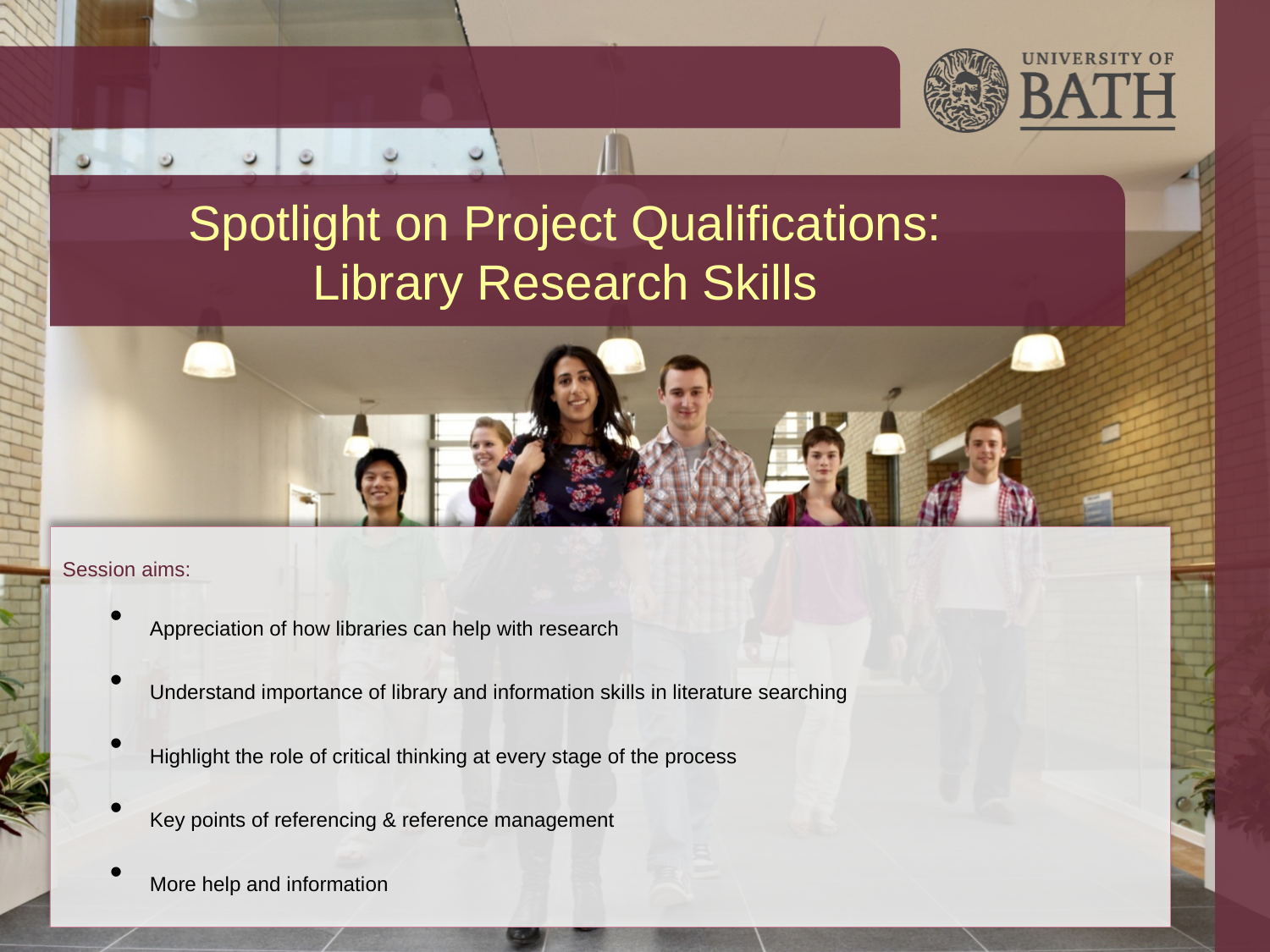

# Spotlight on Project Qualifications: Library Research Skills
Session aims:
Appreciation of how libraries can help with research
Understand importance of library and information skills in literature searching
Highlight the role of critical thinking at every stage of the process
Key points of referencing & reference management
More help and information